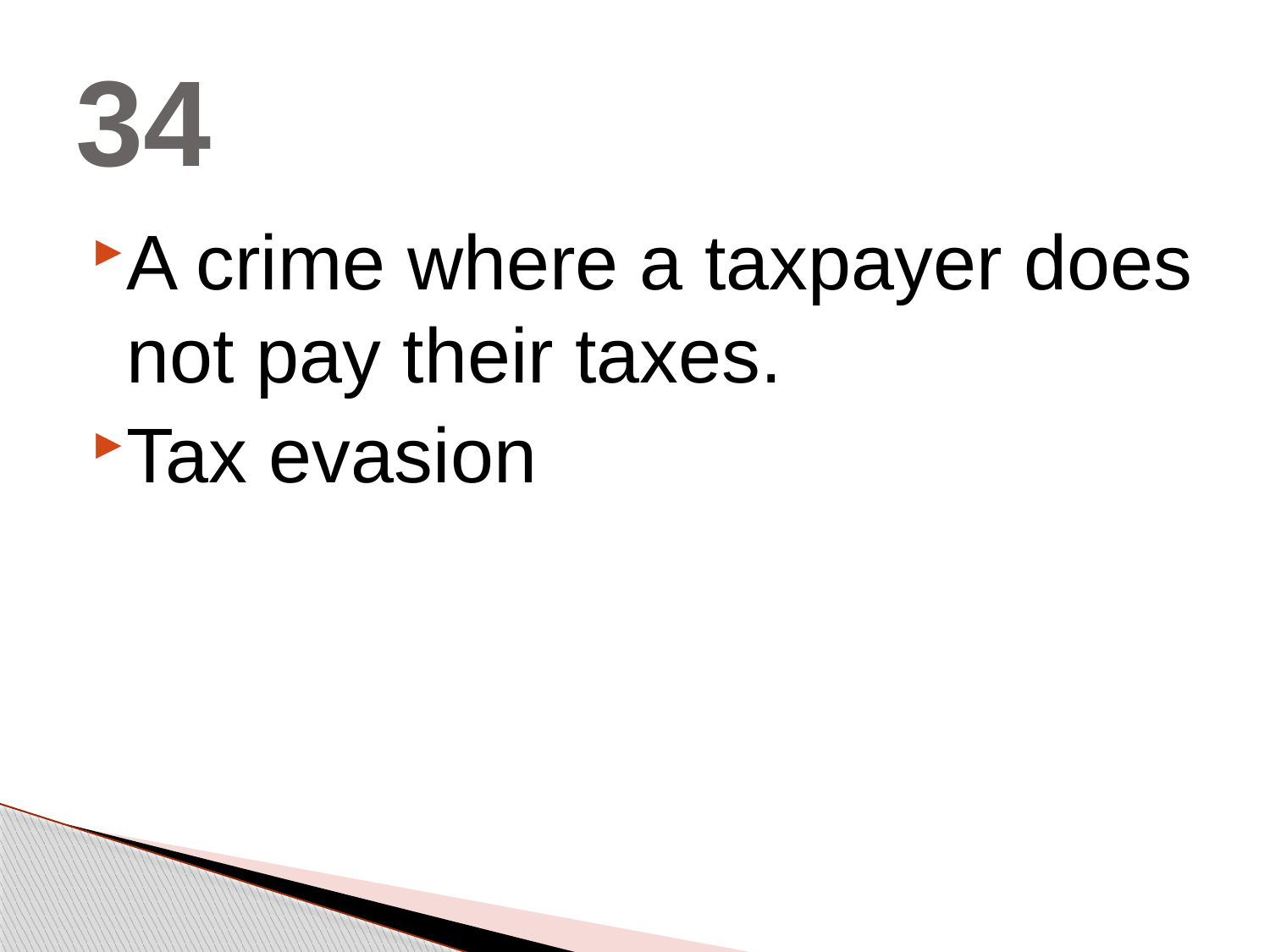

# 34
A crime where a taxpayer does not pay their taxes.
Tax evasion